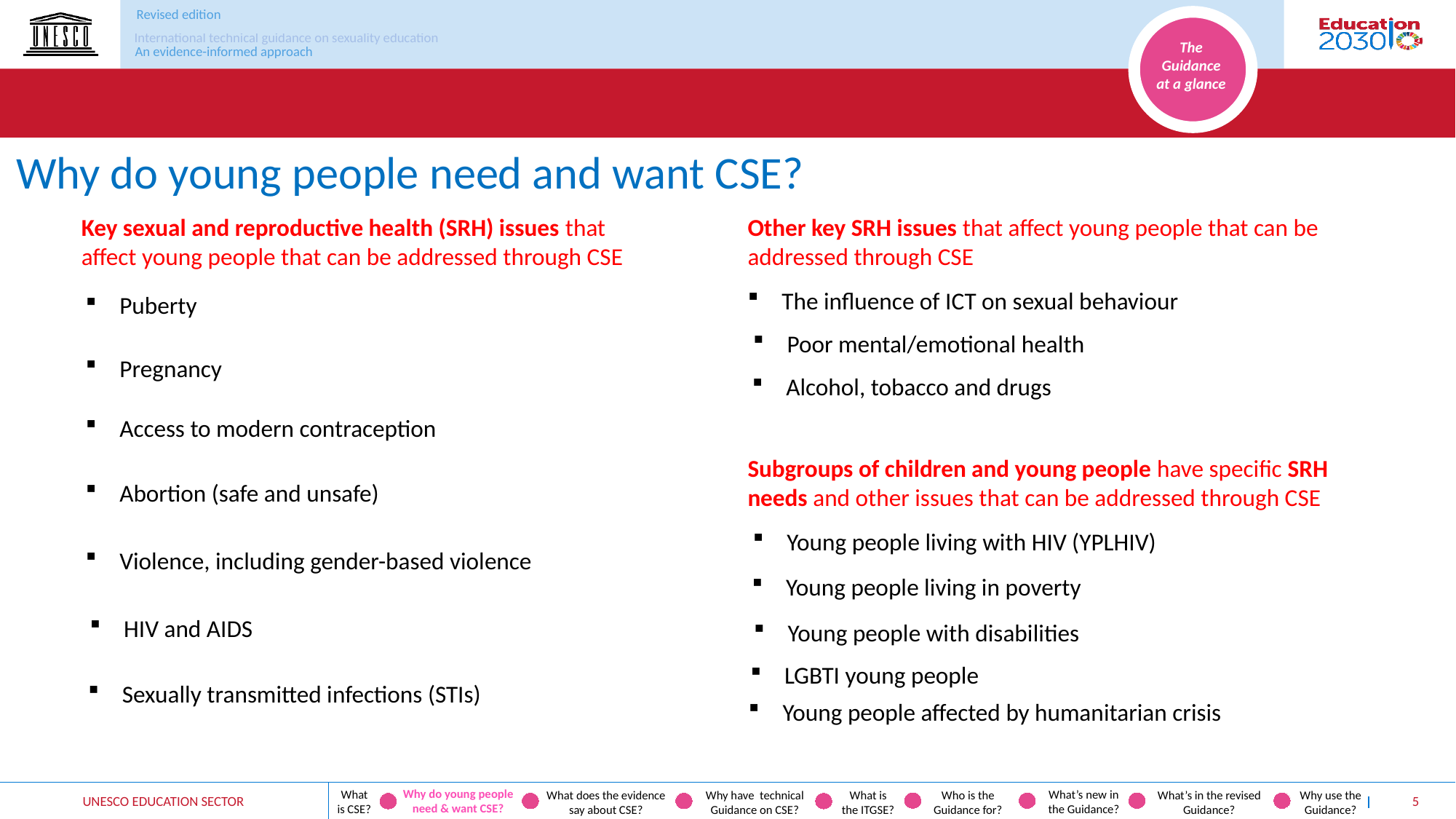

Revised edition

International technical guidance on sexuality education
The Guidance at a glance
An evidence-informed approach

Why do young people need and want CSE?
Key sexual and reproductive health (SRH) issues that affect young people that can be addressed through CSE
Other key SRH issues that affect young people that can be addressed through CSE
The influence of ICT on sexual behaviour
Puberty
Poor mental/emotional health
Pregnancy
Alcohol, tobacco and drugs
Access to modern contraception
Subgroups of children and young people have specific SRH needs and other issues that can be addressed through CSE
Abortion (safe and unsafe)
Young people living with HIV (YPLHIV)
Violence, including gender-based violence
Young people living in poverty
HIV and AIDS
Young people with disabilities
LGBTI young people
Sexually transmitted infections (STIs)
Young people affected by humanitarian crisis
Why do young people need & want CSE?
What’s new in the Guidance?
What is CSE?
What does the evidence say about CSE?
What is the ITGSE?
Who is the Guidance for?
What’s in the revised Guidance?
Why have  technical Guidance on CSE?
Why use the Guidance?